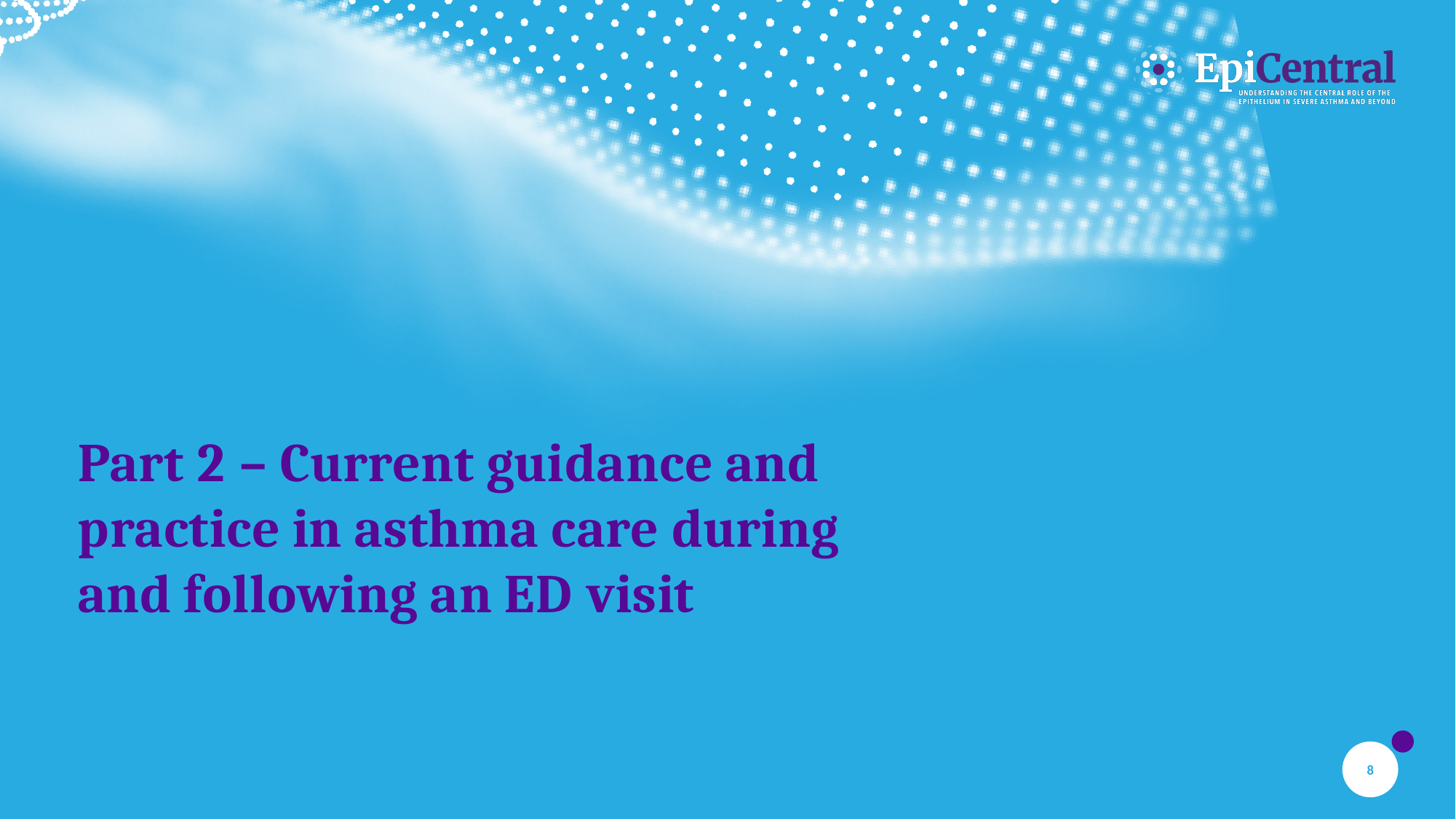

# Part 2 – Current guidance and practice in asthma care during and following an ED visit
8